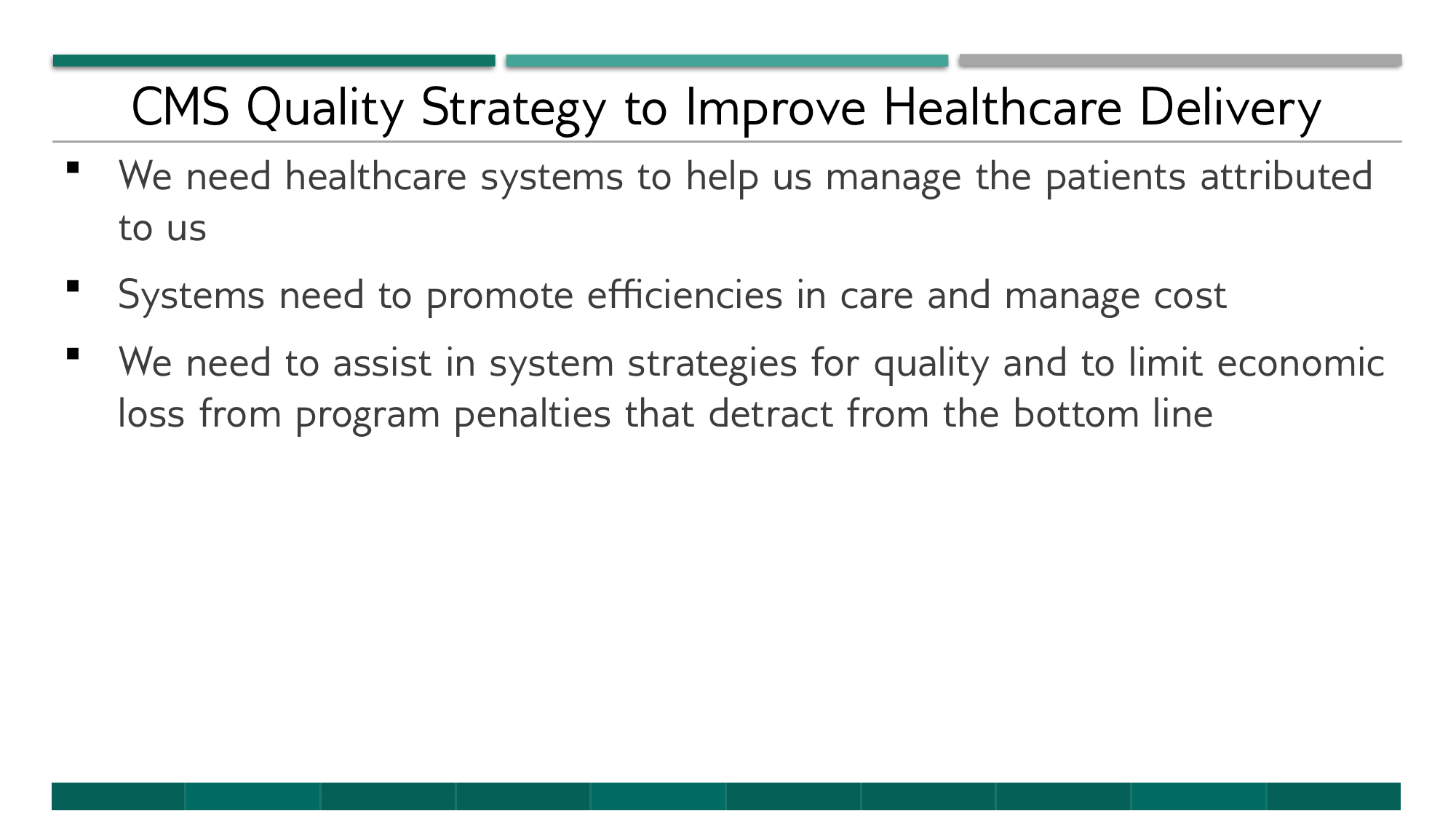

# CMS Quality Strategy to Improve Healthcare Delivery
We need healthcare systems to help us manage the patients attributed to us
Systems need to promote efficiencies in care and manage cost
We need to assist in system strategies for quality and to limit economic loss from program penalties that detract from the bottom line